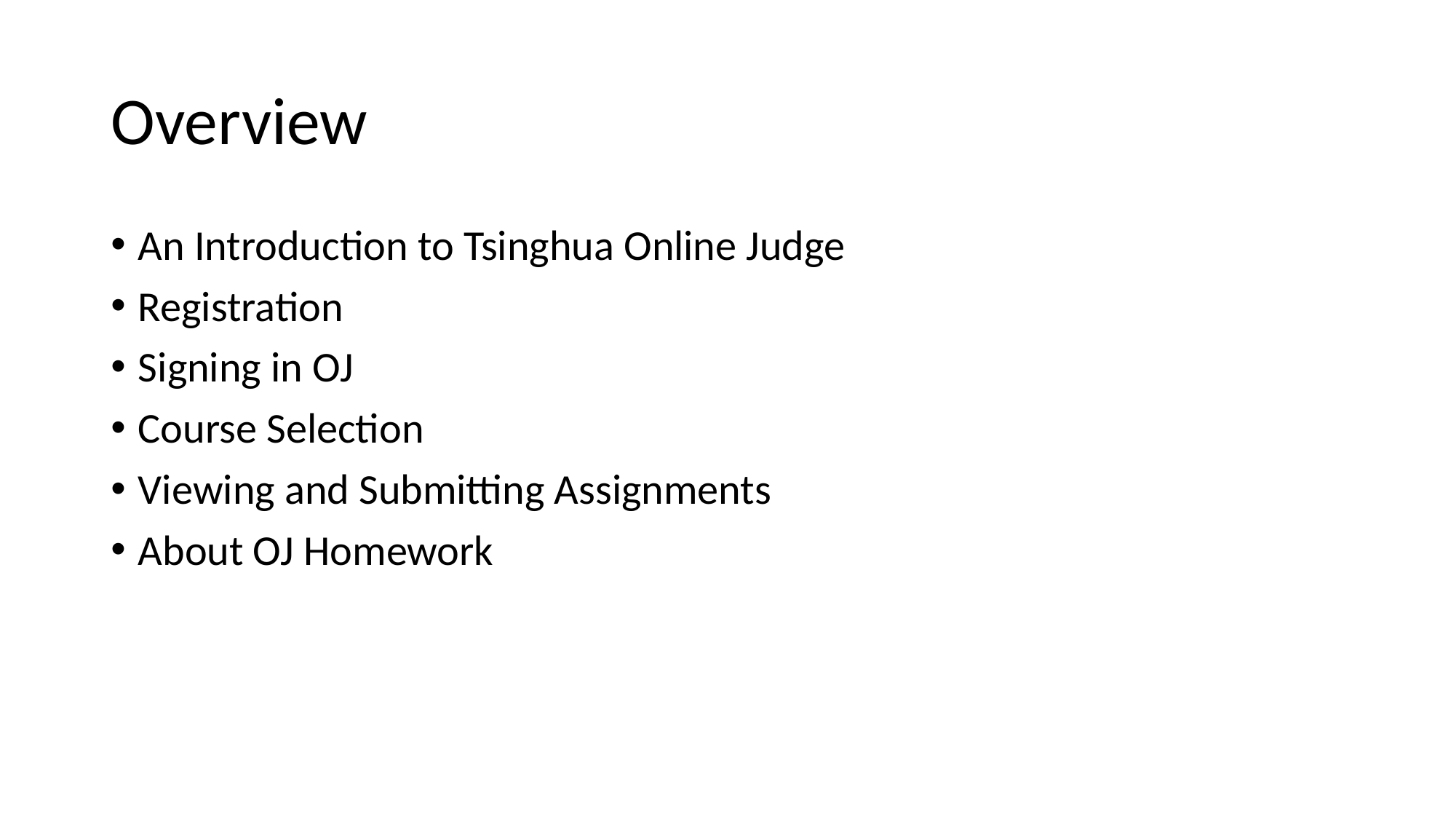

# Overview
An Introduction to Tsinghua Online Judge
Registration
Signing in OJ
Course Selection
Viewing and Submitting Assignments
About OJ Homework